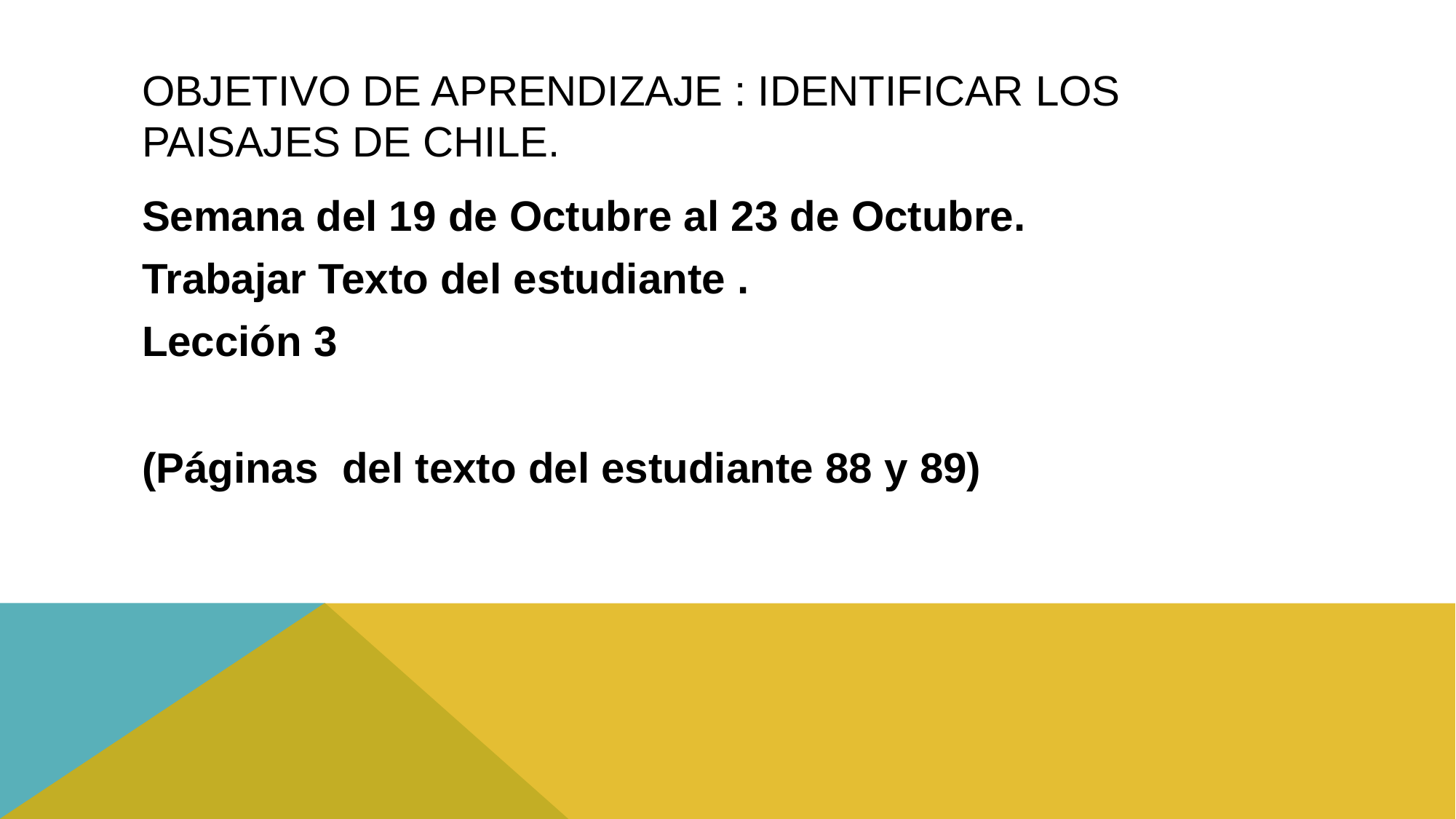

# Objetivo de aprendizaje : Identificar los paisajes de chile.
Semana del 19 de Octubre al 23 de Octubre.
Trabajar Texto del estudiante .
Lección 3

(Páginas  del texto del estudiante 88 y 89)